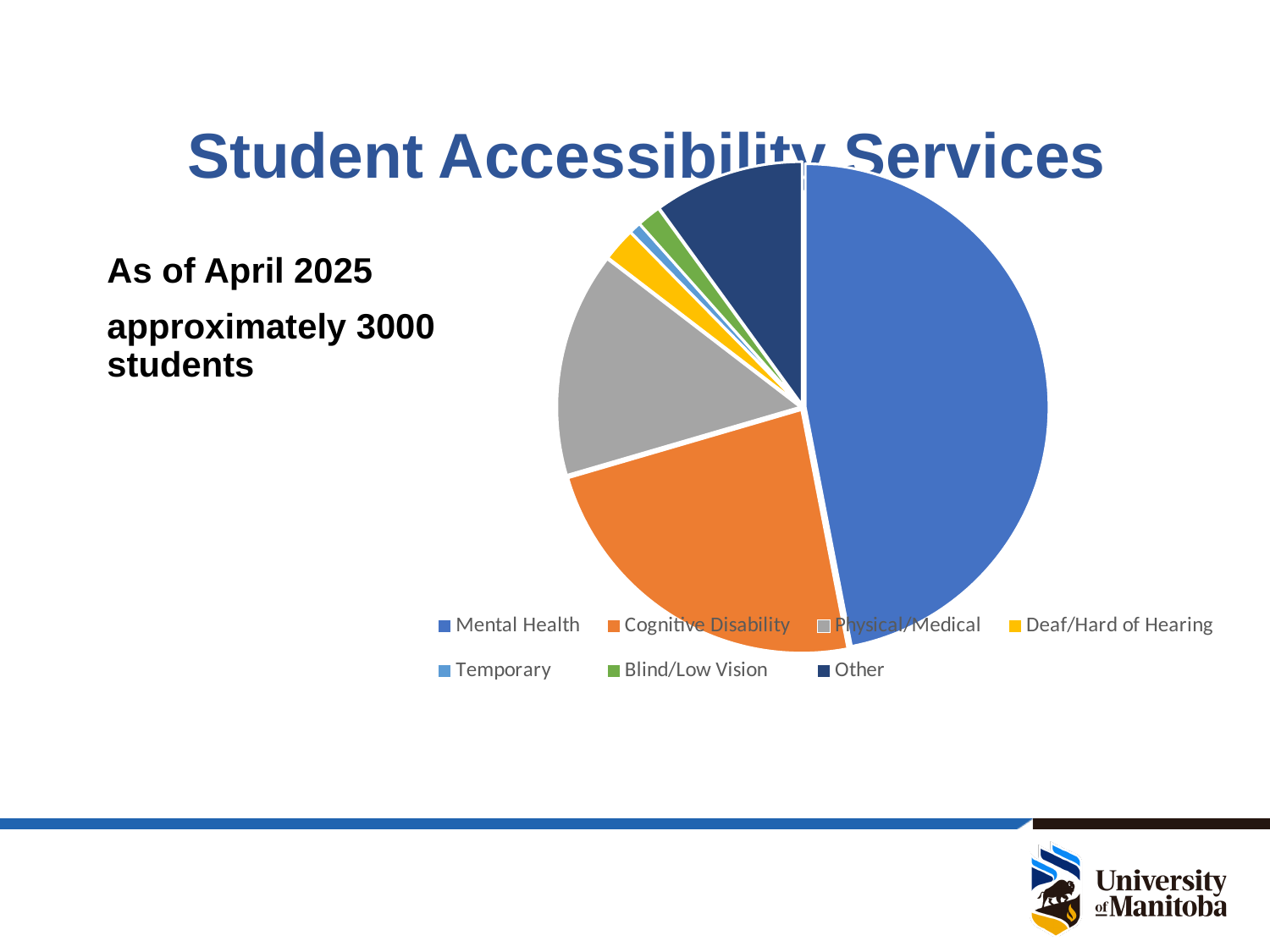

# Student Accessibility Services

### Chart:

| Category | Percentage |
|---|---|
| Mental Health | 889.0 |
| Cognitive Disability | 445.0 |
| Physical/Medical | 283.0 |
| Deaf/Hard of Hearing | 42.0 |
| Temporary | 15.0 |
| Blind/Low Vision | 30.0 |
| Other | 189.0 |
As of April 2025
approximately 3000 students